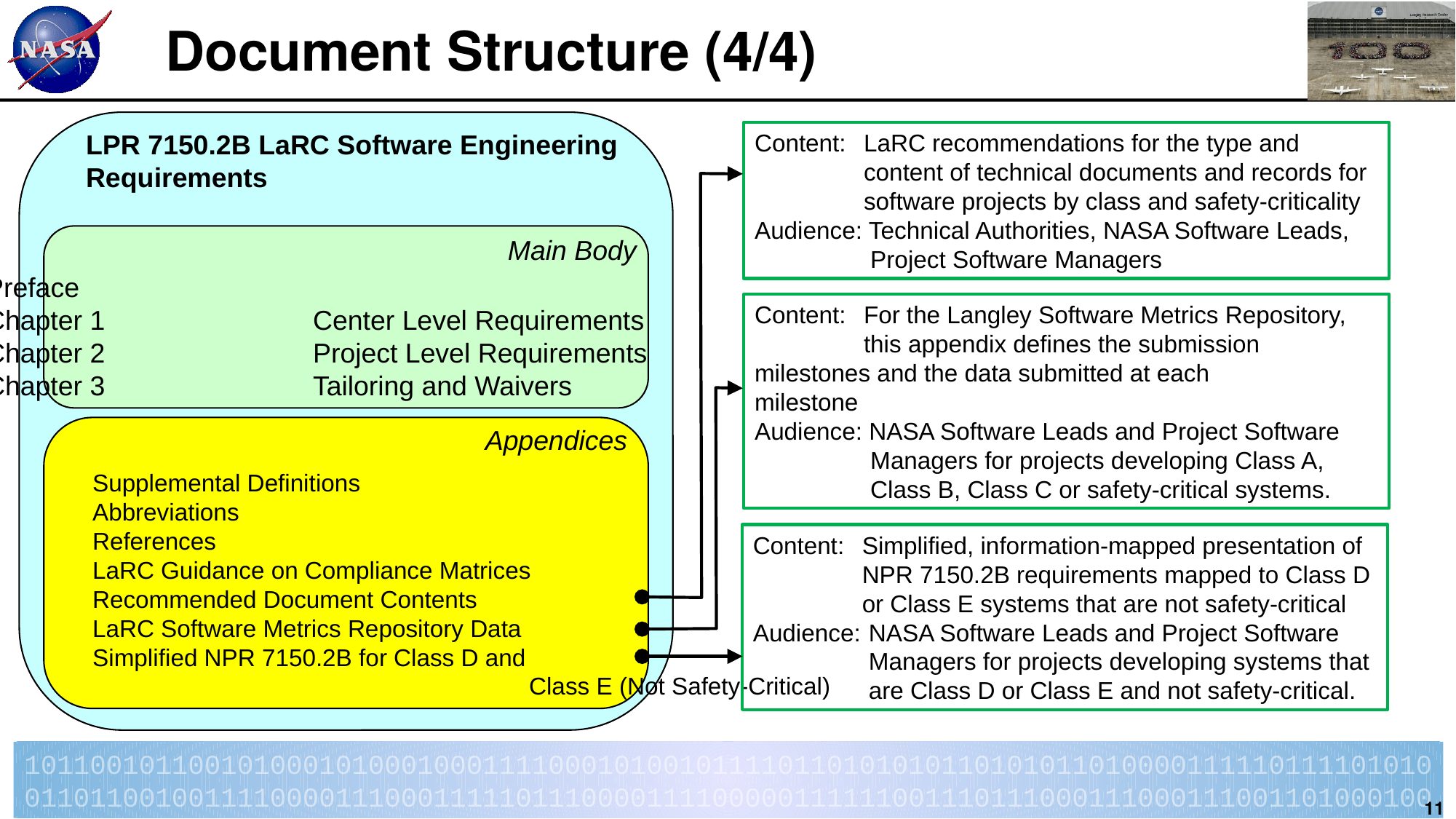

# Document Structure (4/4)

LPR 7150.2B LaRC Software Engineering
Requirements

Main Body
Preface
Chapter 1		Center Level Requirements
Chapter 2		Project Level Requirements
Chapter 3		Tailoring and Waivers
Appendices

Appendix A	Supplemental Definitions
Appendix B	Abbreviations
Appendix C	References
Appendix D	LaRC Guidance on Compliance Matrices
Appendix E	Recommended Document Contents
Appendix F	LaRC Software Metrics Repository Data
Appendix G	Simplified NPR 7150.2B for Class D and
						Class E (Not Safety-Critical)
Content:	LaRC recommendations for the type and 	content of technical documents and records for 	software projects by class and safety-criticality
Audience: Technical Authorities, NASA Software Leads, 	 Project Software Managers

Content: 	For the Langley Software Metrics Repository, 	this appendix defines the submission 	milestones and the data submitted at each 	milestone
Audience: NASA Software Leads and Project Software 	 Managers for projects developing Class A, 	 Class B, Class C or safety-critical systems.

Content:	Simplified, information-mapped presentation of 	NPR 7150.2B requirements mapped to Class D 	or Class E systems that are not safety-critical
Audience:	 NASA Software Leads and Project Software 	 Managers for projects developing systems that 	 are Class D or Class E and not safety-critical.